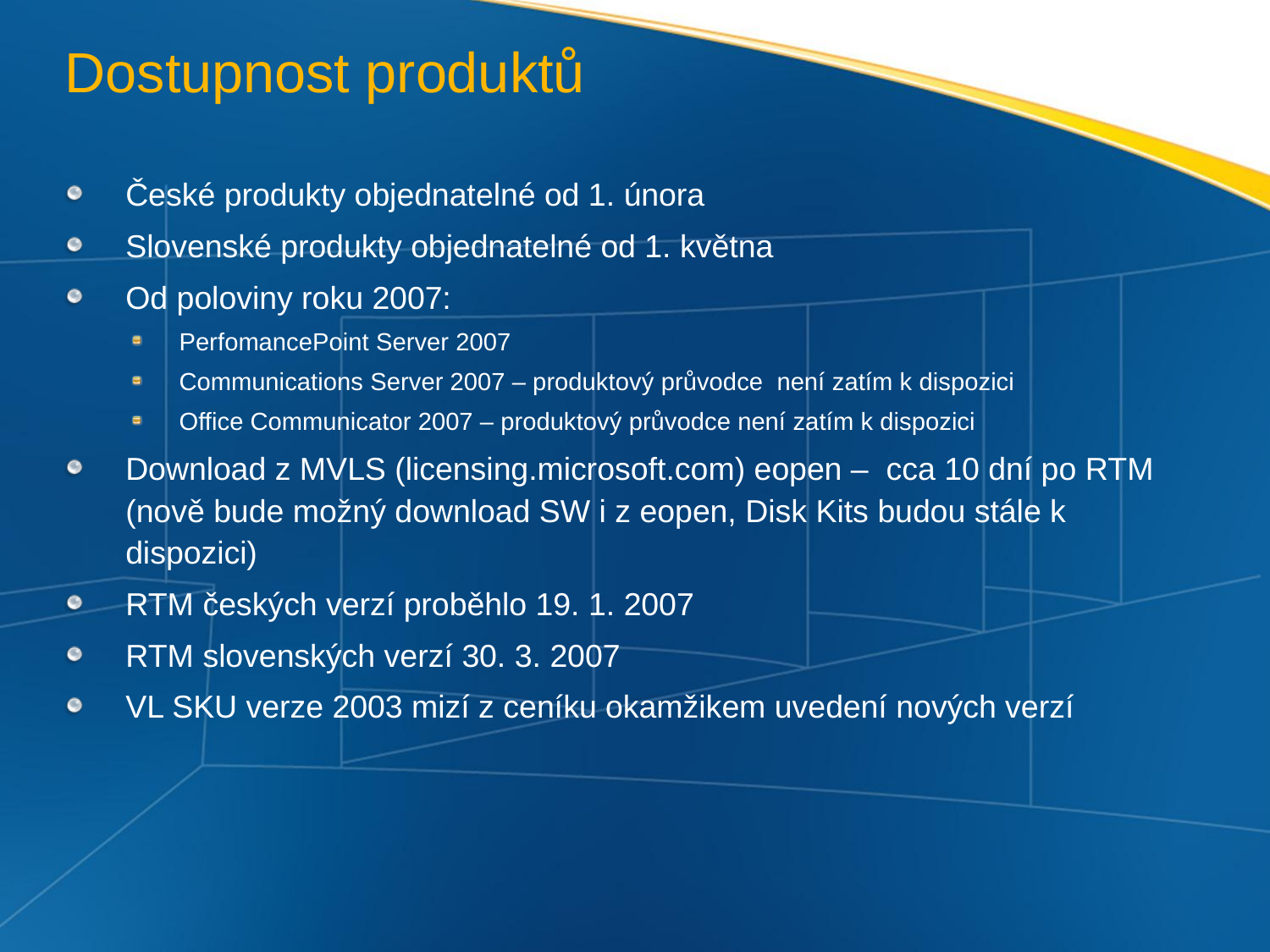

# Dostupnost produktů
České produkty objednatelné od 1. února
Slovenské produkty objednatelné od 1. května
Od poloviny roku 2007:
PerfomancePoint Server 2007
Communications Server 2007 – produktový průvodce  není zatím k dispozici
Office Communicator 2007 – produktový průvodce není zatím k dispozici
Download z MVLS (licensing.microsoft.com) eopen –  cca 10 dní po RTM
(nově bude možný download SW i z eopen, Disk Kits budou stále k dispozici)
RTM českých verzí proběhlo 19. 1. 2007
RTM slovenských verzí 30. 3. 2007
VL SKU verze 2003 mizí z ceníku okamžikem uvedení nových verzí